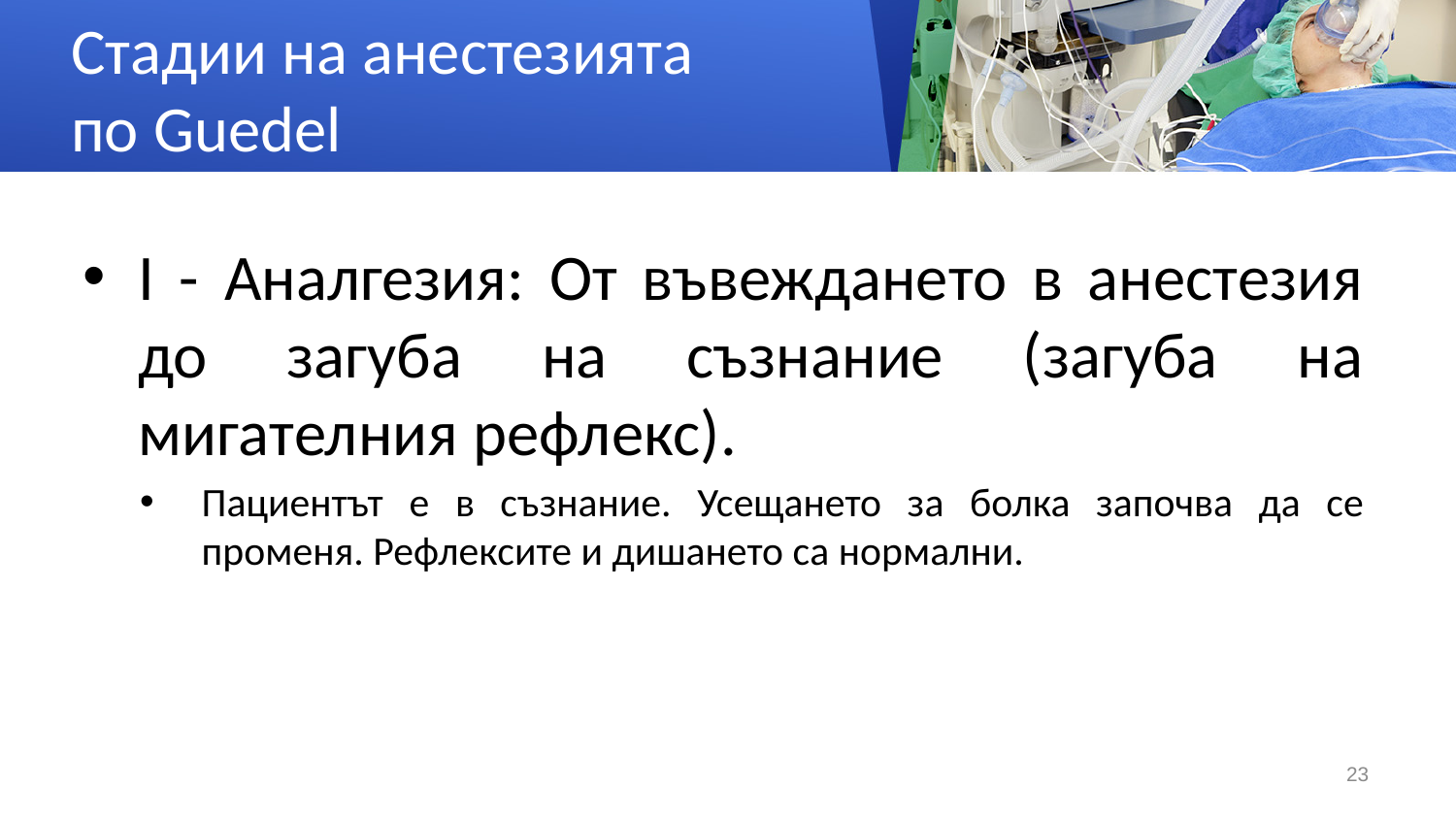

# Стадии на анестезията по Guedel
I - Аналгезия: От въвеждането в анестезия до загуба на съзнание (загуба на мигателния рефлекс).
Пациентът е в съзнание. Усещането за болка започва да се променя. Рефлексите и дишането са нормални.
23